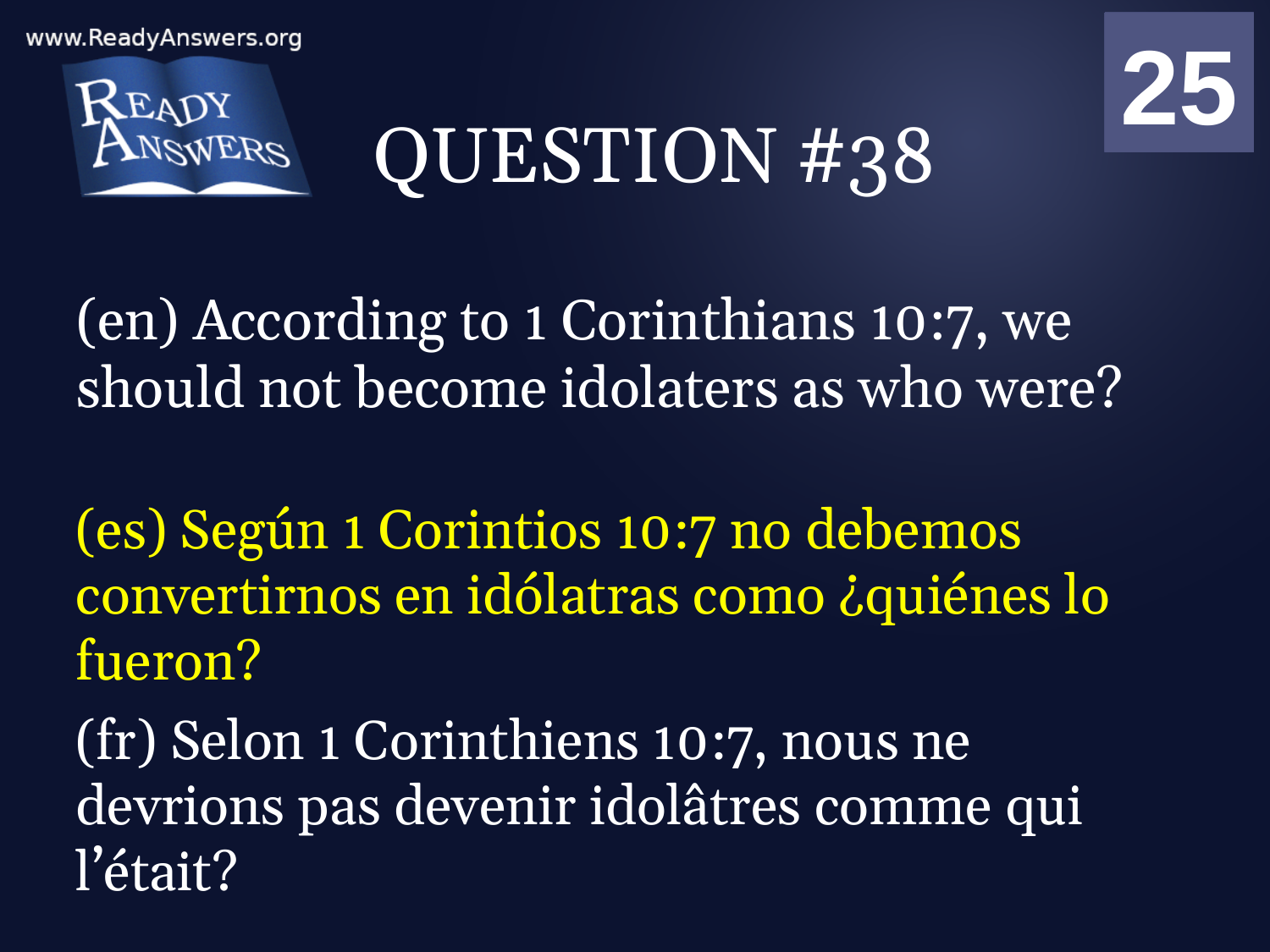

01
02
03
04
05
06
07
08
09
10
11
12
13
14
15
16
17
18
19
20
21
22
23
24
25
00
# QUESTION #38
(en) According to 1 Corinthians 10:7, we should not become idolaters as who were?
(es) Según 1 Corintios 10:7 no debemos convertirnos en idólatras como ¿quiénes lo fueron?
(fr) Selon 1 Corinthiens 10:7, nous ne devrions pas devenir idolâtres comme qui l’était?